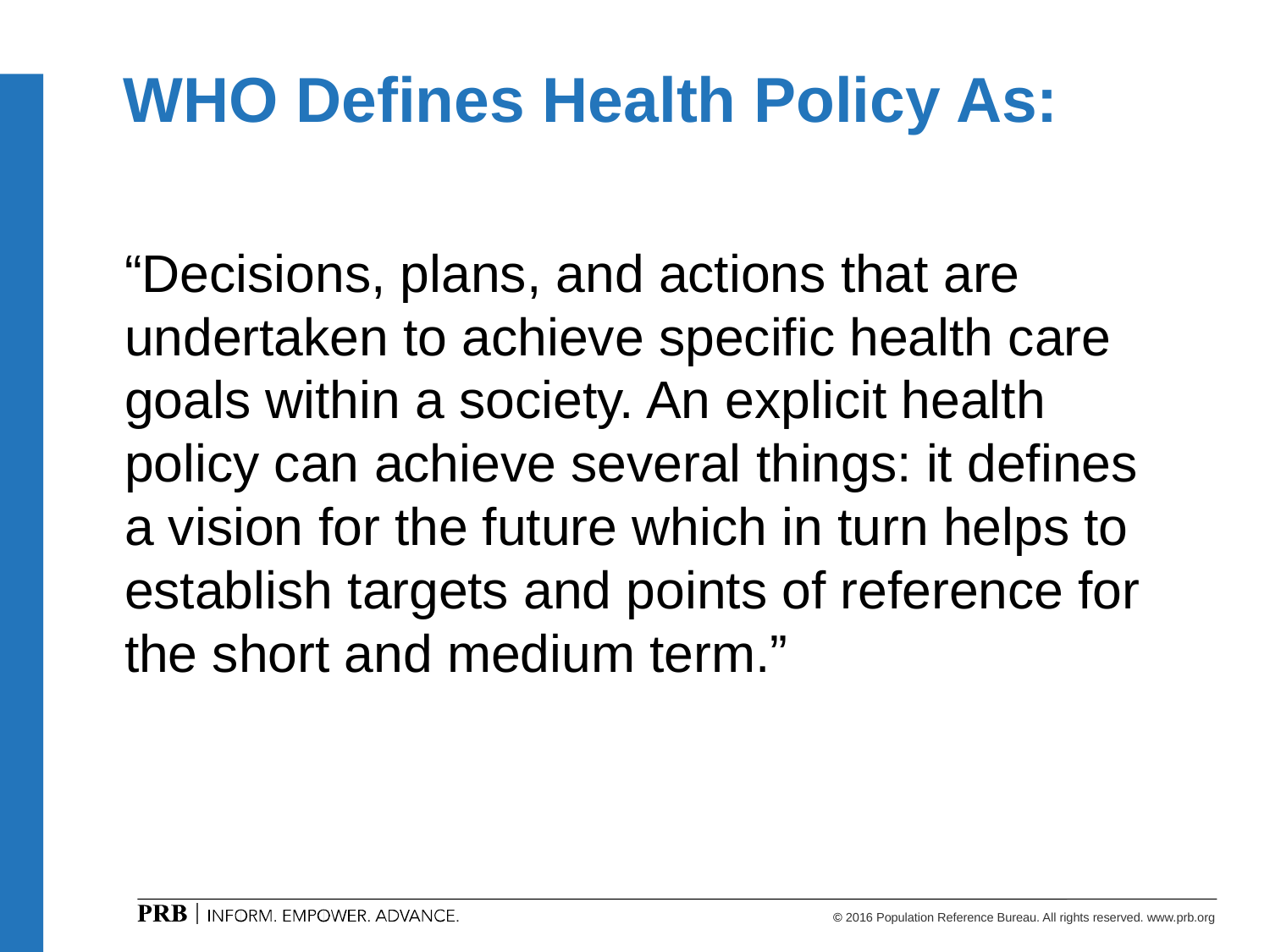

# WHO Defines Health Policy As:
“Decisions, plans, and actions that are undertaken to achieve specific health care goals within a society. An explicit health policy can achieve several things: it defines a vision for the future which in turn helps to establish targets and points of reference for the short and medium term.”